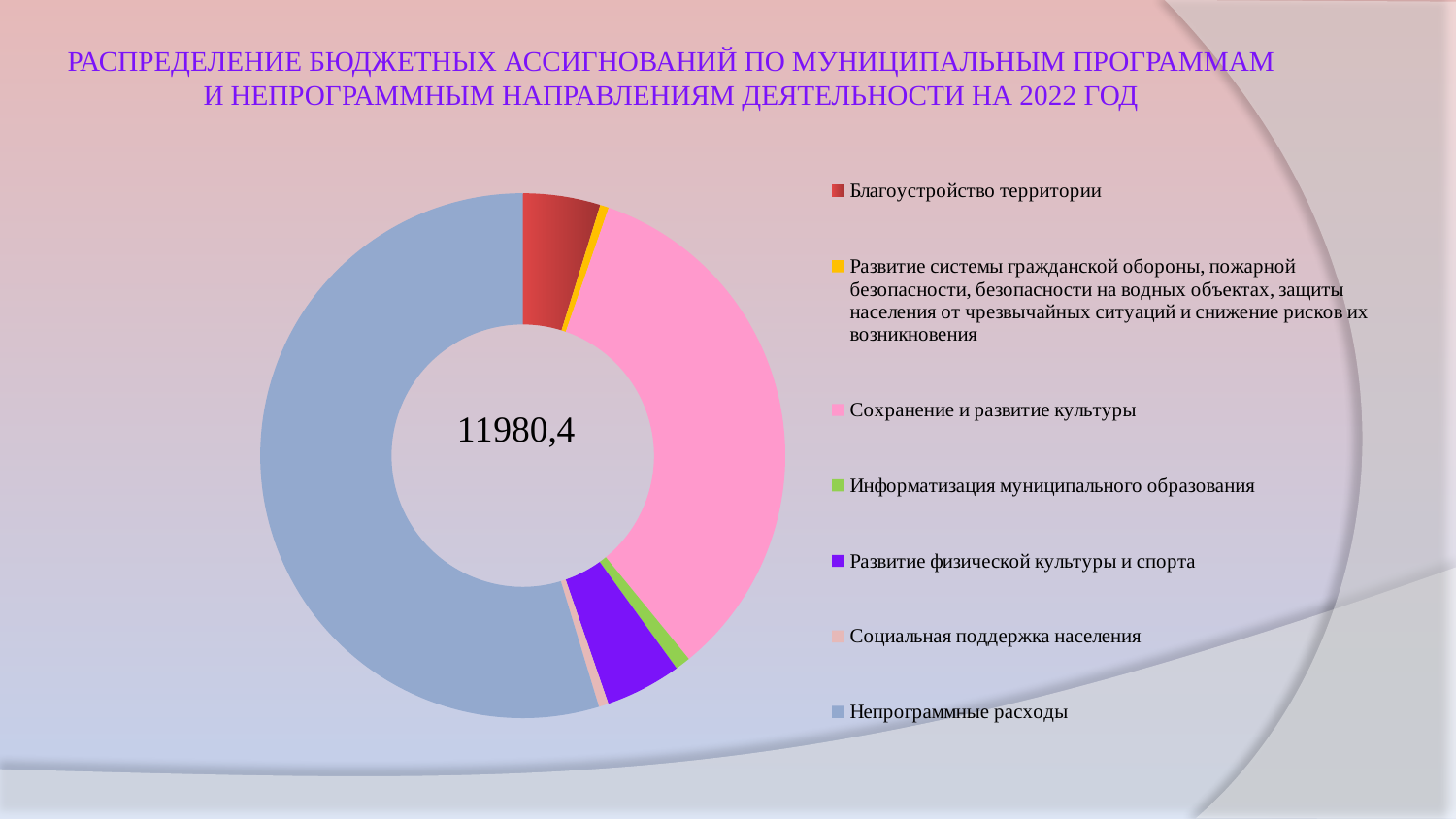

# РАСПРЕДЕЛЕНИЕ БЮДЖЕТНЫХ АССИГНОВАНИЙ ПО МУНИЦИПАЛЬНЫМ ПРОГРАММАМ И НЕПРОГРАММНЫМ НАПРАВЛЕНИЯМ ДЕЯТЕЛЬНОСТИ НА 2022 ГОД

### Chart

| Category | Продажи |
|---|---|
| Благоустройство территории | 571.6 |
| Развитие системы гражданской обороны, пожарной безопасности, безопасности на водных объектах, защиты населения от чрезвычайных ситуаций и снижение рисков их возникновения | 65.0 |
| Сохранение и развитие культуры | 4047.7 |
| Информатизация муниципального образования | 112.0 |
| Развитие физической культуры и спорта | 560.2 |
| Социальная поддержка населения | 72.0 |
| Непрограммные расходы | 6551.9 |